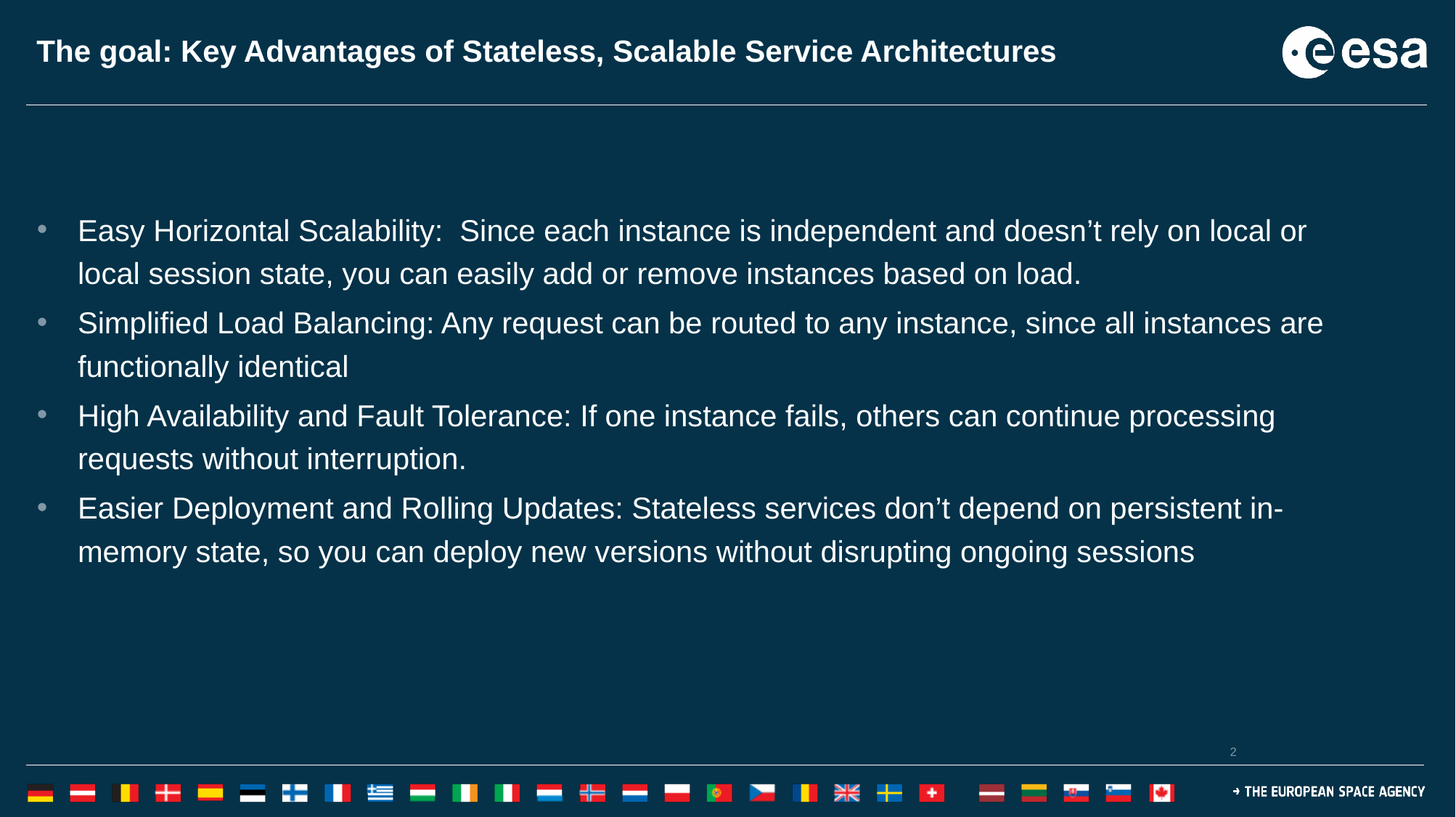

# The goal: Key Advantages of Stateless, Scalable Service Architectures

Easy Horizontal Scalability:  Since each instance is independent and doesn’t rely on local or local session state, you can easily add or remove instances based on load.
Simplified Load Balancing: Any request can be routed to any instance, since all instances are functionally identical
High Availability and Fault Tolerance: If one instance fails, others can continue processing requests without interruption.
Easier Deployment and Rolling Updates: Stateless services don’t depend on persistent in-memory state, so you can deploy new versions without disrupting ongoing sessions